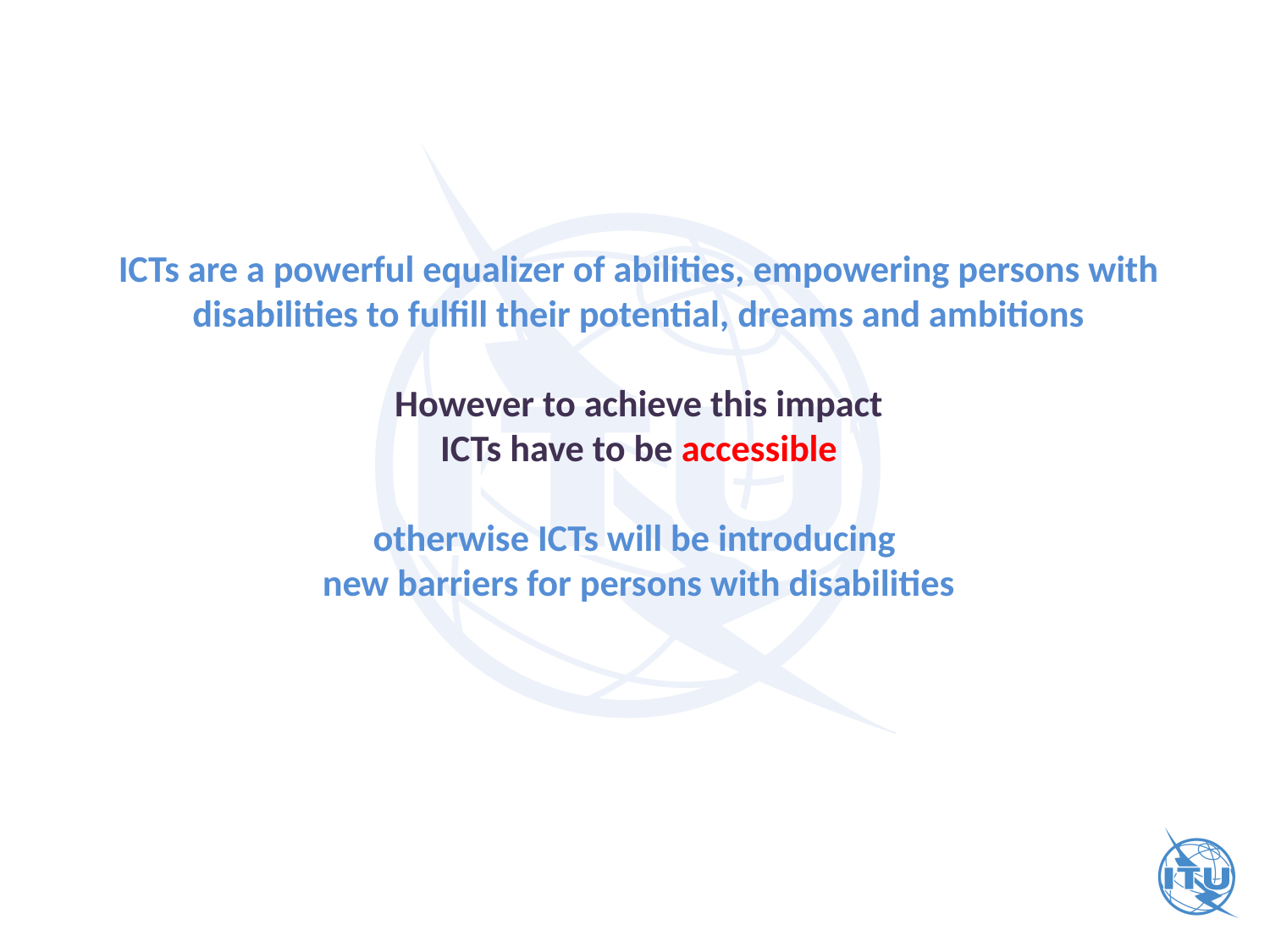

# ICTs are a powerful equalizer of abilities, empowering persons with disabilities to fulfill their potential, dreams and ambitions However to achieve this impact ICTs have to be accessible otherwise ICTs will be introducing new barriers for persons with disabilities